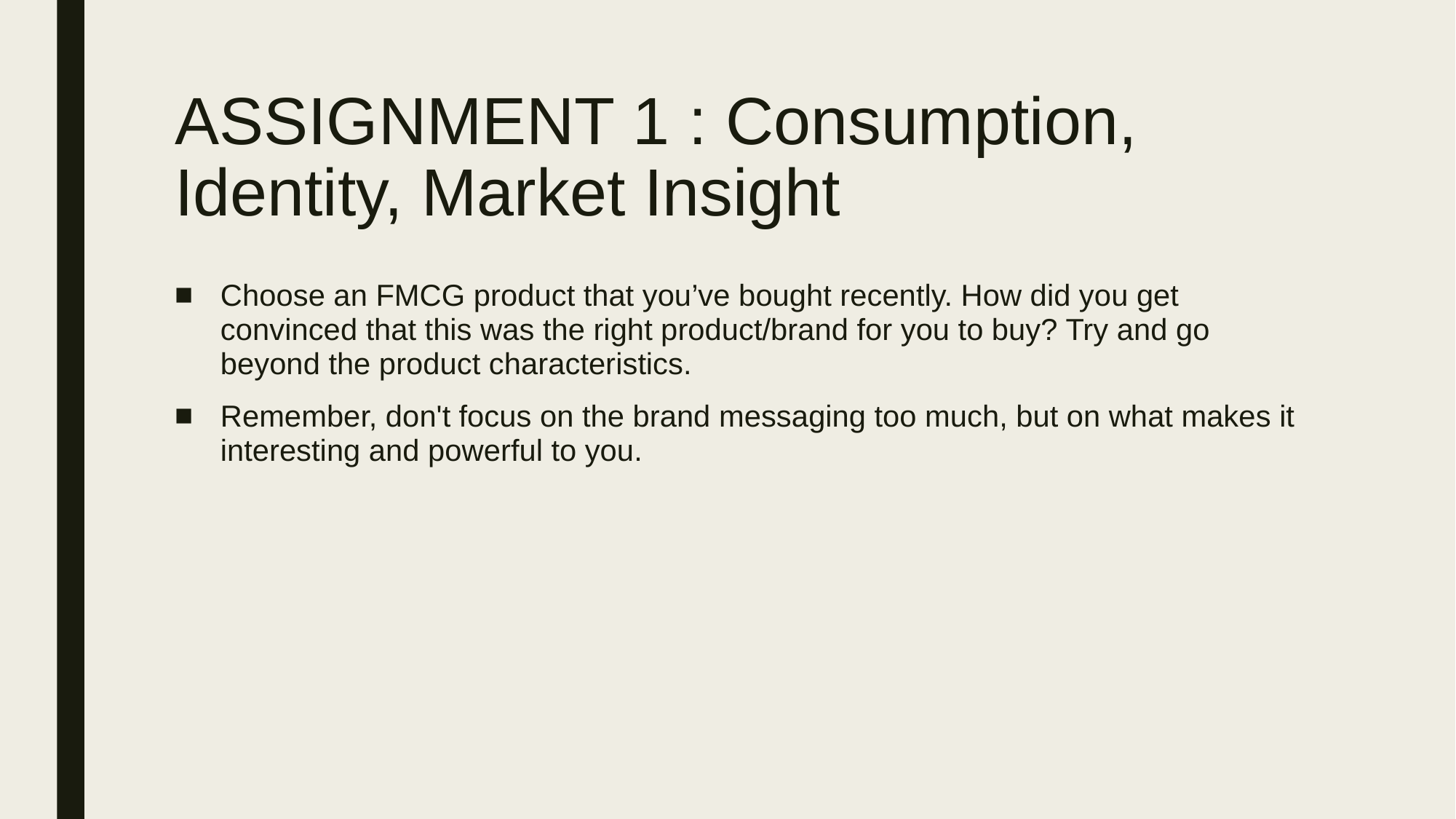

# ASSIGNMENT 1 : Consumption, Identity, Market Insight
Choose an FMCG product that you’ve bought recently. How did you get convinced that this was the right product/brand for you to buy? Try and go beyond the product characteristics.
Remember, don't focus on the brand messaging too much, but on what makes it interesting and powerful to you.